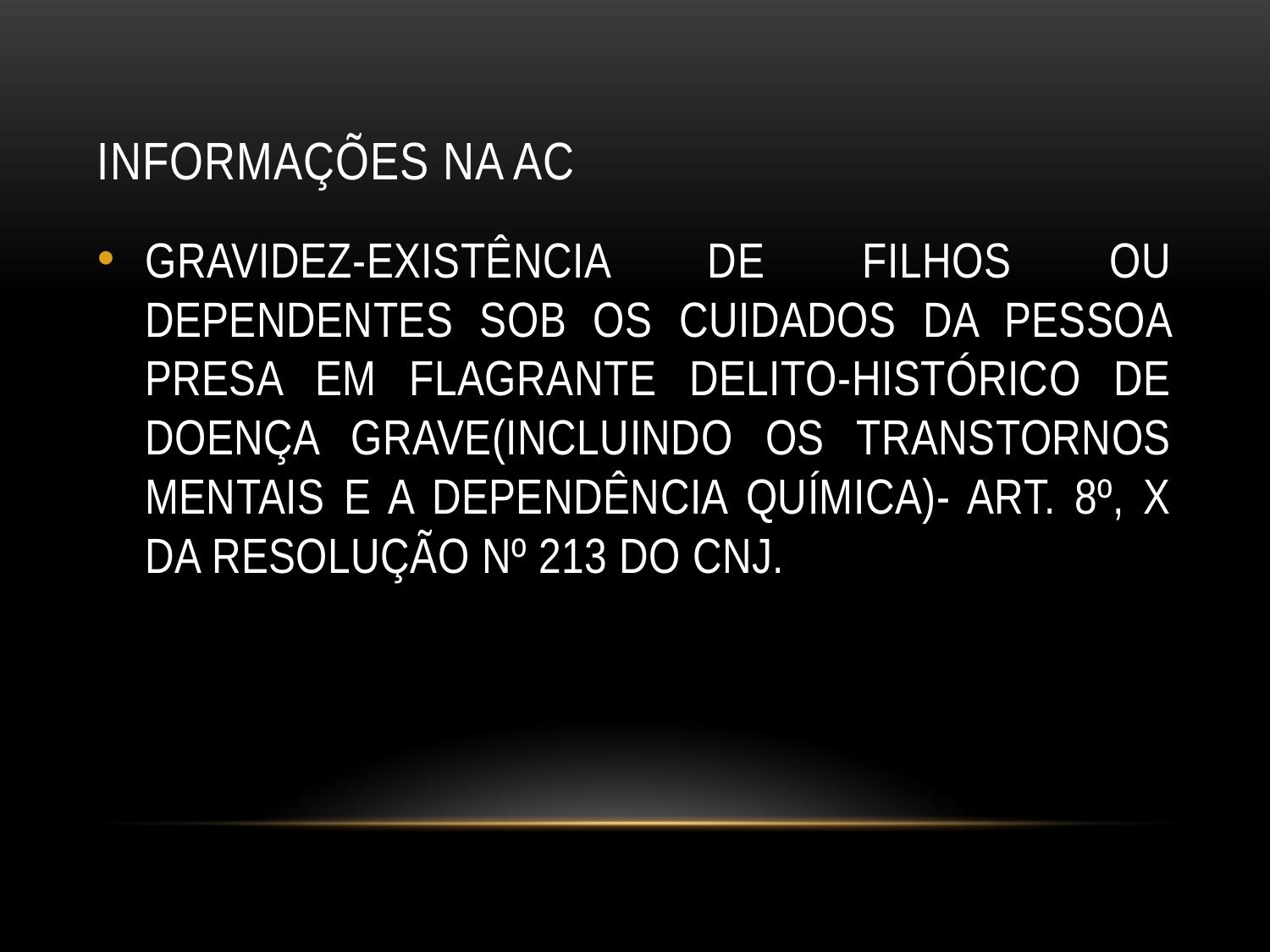

# INFORMAÇÕES NA AC
GRAVIDEZ-EXISTÊNCIA DE FILHOS OU DEPENDENTES SOB OS CUIDADOS DA PESSOA PRESA EM FLAGRANTE DELITO-HISTÓRICO DE DOENÇA GRAVE(INCLUINDO OS TRANSTORNOS MENTAIS E A DEPENDÊNCIA QUÍMICA)- ART. 8º, X DA RESOLUÇÃO Nº 213 DO CNJ.